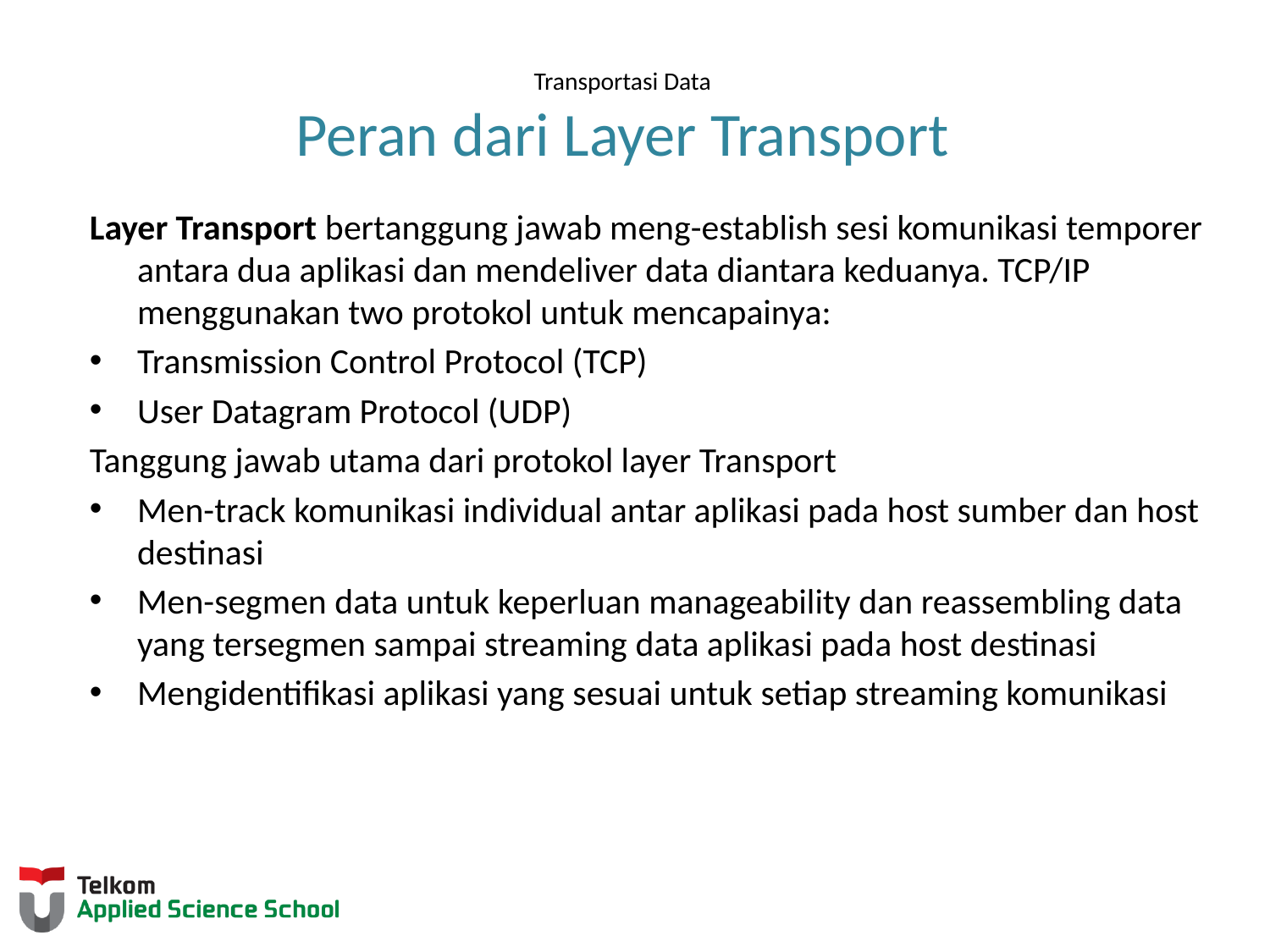

# Transportasi Data Peran dari Layer Transport
Layer Transport bertanggung jawab meng-establish sesi komunikasi temporer antara dua aplikasi dan mendeliver data diantara keduanya. TCP/IP menggunakan two protokol untuk mencapainya:
Transmission Control Protocol (TCP)
User Datagram Protocol (UDP)
Tanggung jawab utama dari protokol layer Transport
Men-track komunikasi individual antar aplikasi pada host sumber dan host destinasi
Men-segmen data untuk keperluan manageability dan reassembling data yang tersegmen sampai streaming data aplikasi pada host destinasi
Mengidentifikasi aplikasi yang sesuai untuk setiap streaming komunikasi